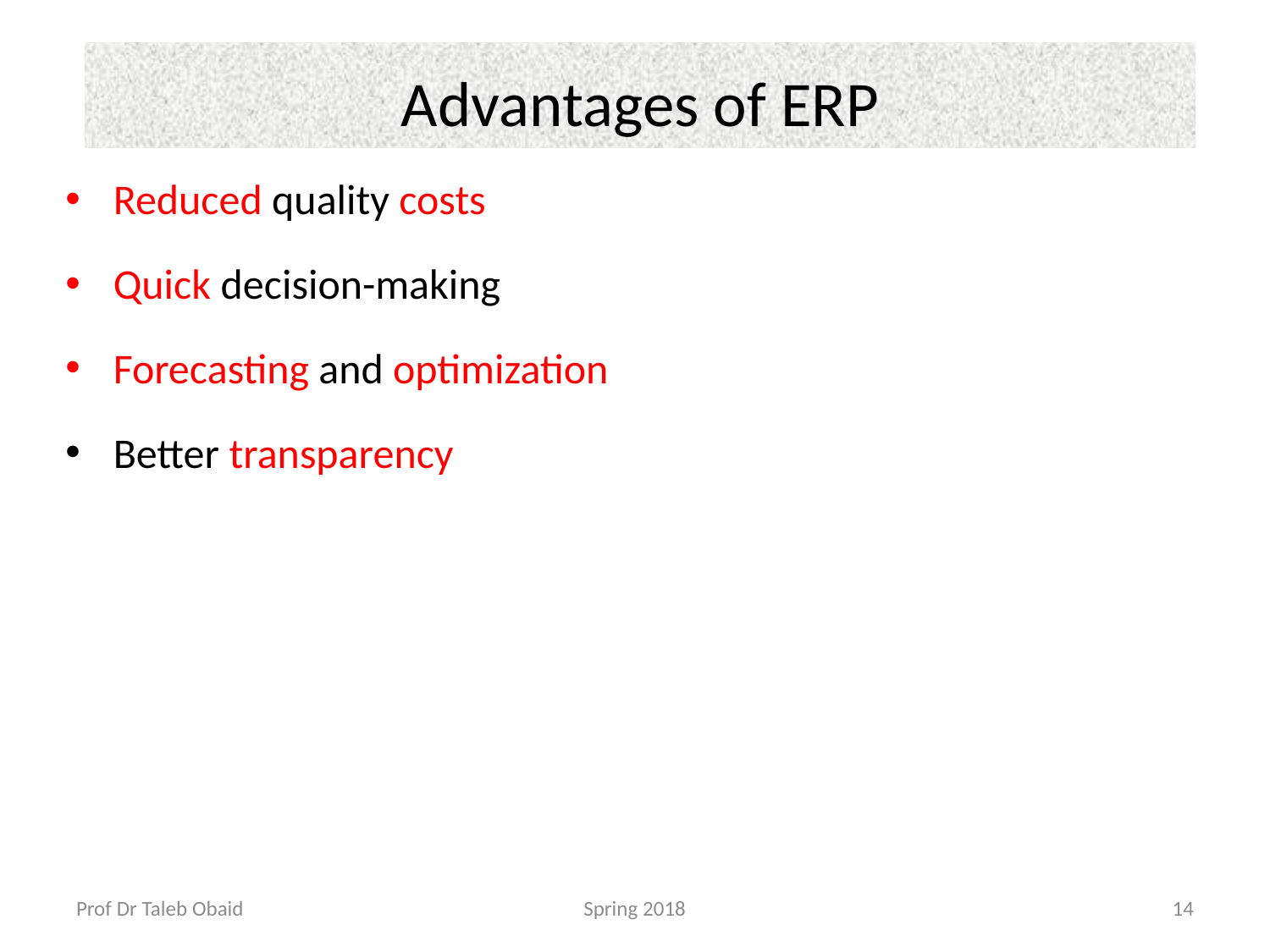

# Advantages of ERP
Reduced quality costs
Quick decision-making
Forecasting and optimization
Better transparency

Prof Dr Taleb Obaid
Spring 2018
14